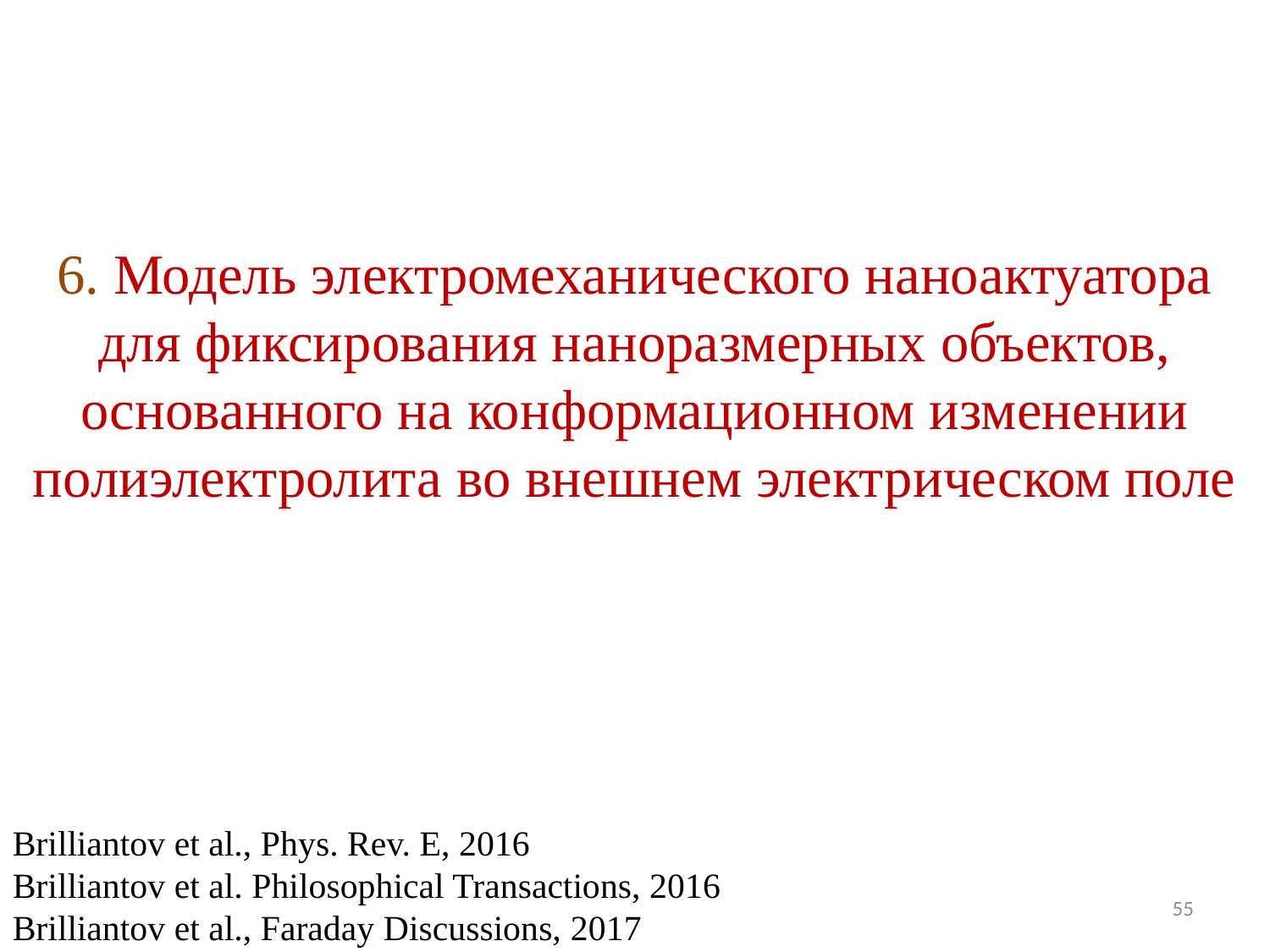

6. Модель электромеханического наноактуатора для фиксирования наноразмерных объектов, основанного на конформационном изменении полиэлектролита во внешнем электрическом поле

Brilliantov et al., Phys. Rev. E, 2016
Brilliantov et al. Philosophical Transactions, 2016
Brilliantov et al., Faraday Discussions, 2017
55